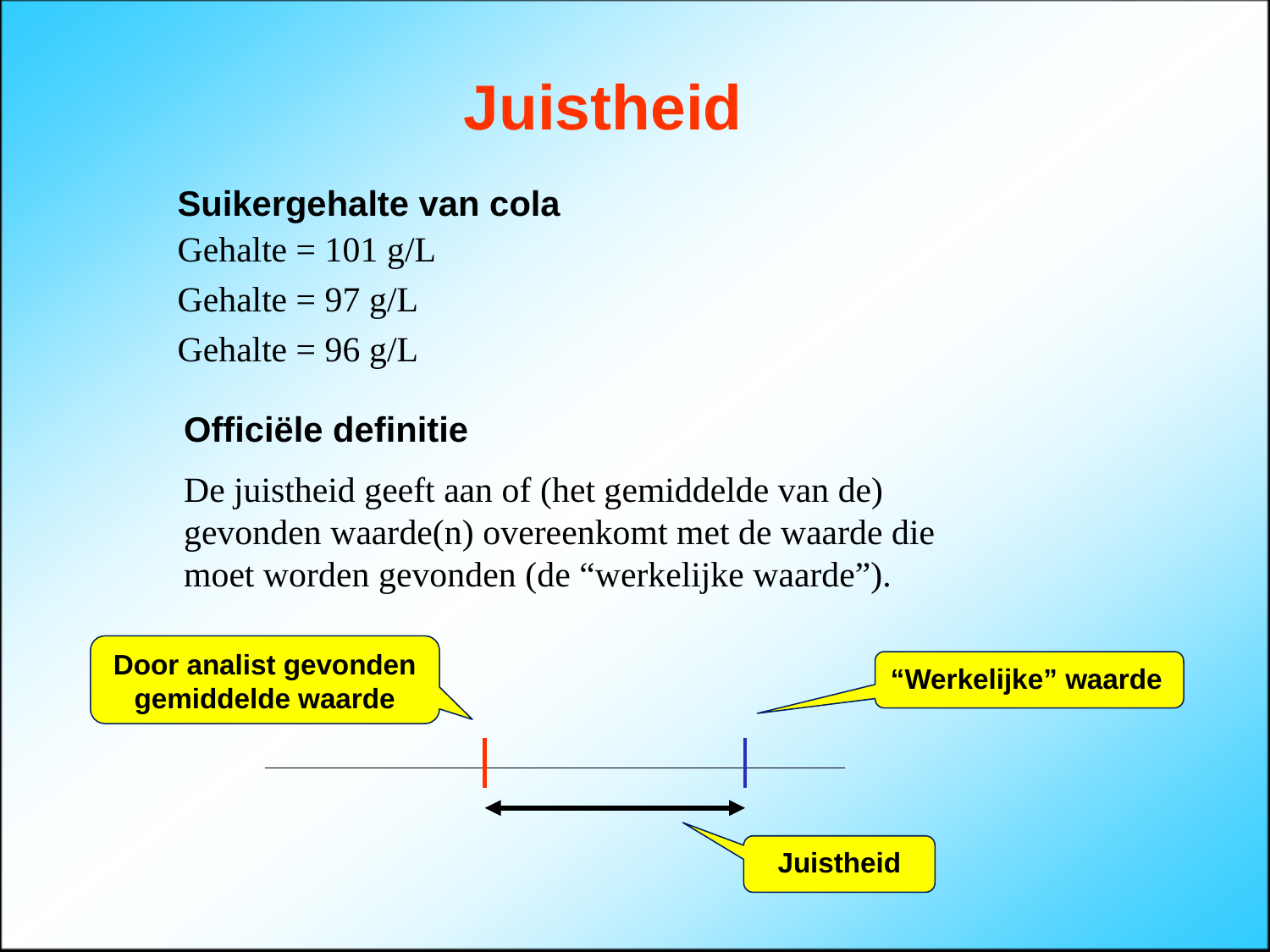

# Juistheid
Suikergehalte van cola
Gehalte = 101 g/L
Gehalte = 97 g/L
Gehalte = 96 g/L
Officiële definitie
De juistheid geeft aan of (het gemiddelde van de) gevonden waarde(n) overeenkomt met de waarde die moet worden gevonden (de “werkelijke waarde”).
Door analist gevonden gemiddelde waarde
“Werkelijke” waarde
Juistheid